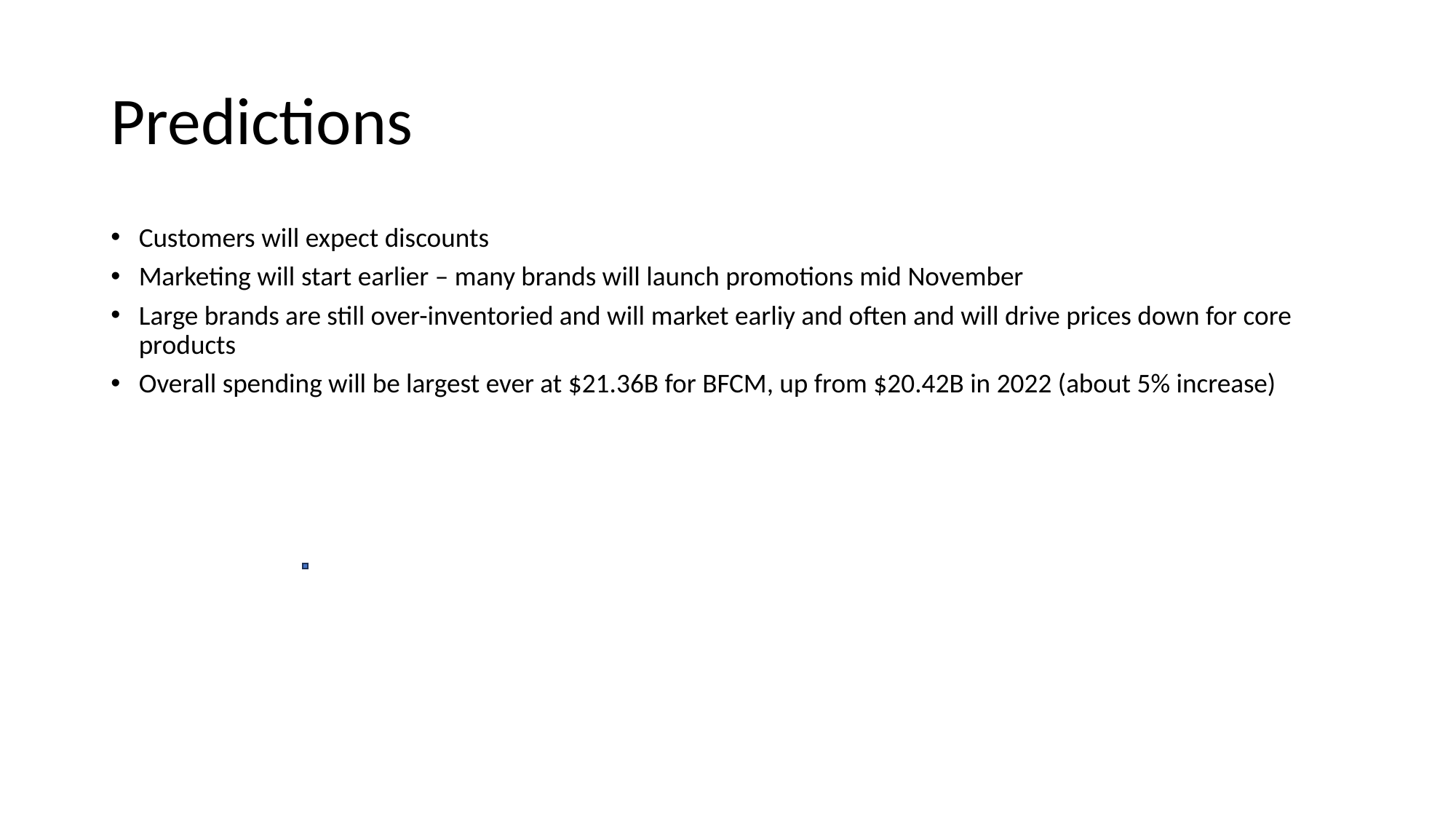

# Predictions
Customers will expect discounts
Marketing will start earlier – many brands will launch promotions mid November
Large brands are still over-inventoried and will market earliy and often and will drive prices down for core products
Overall spending will be largest ever at $21.36B for BFCM, up from $20.42B in 2022 (about 5% increase)